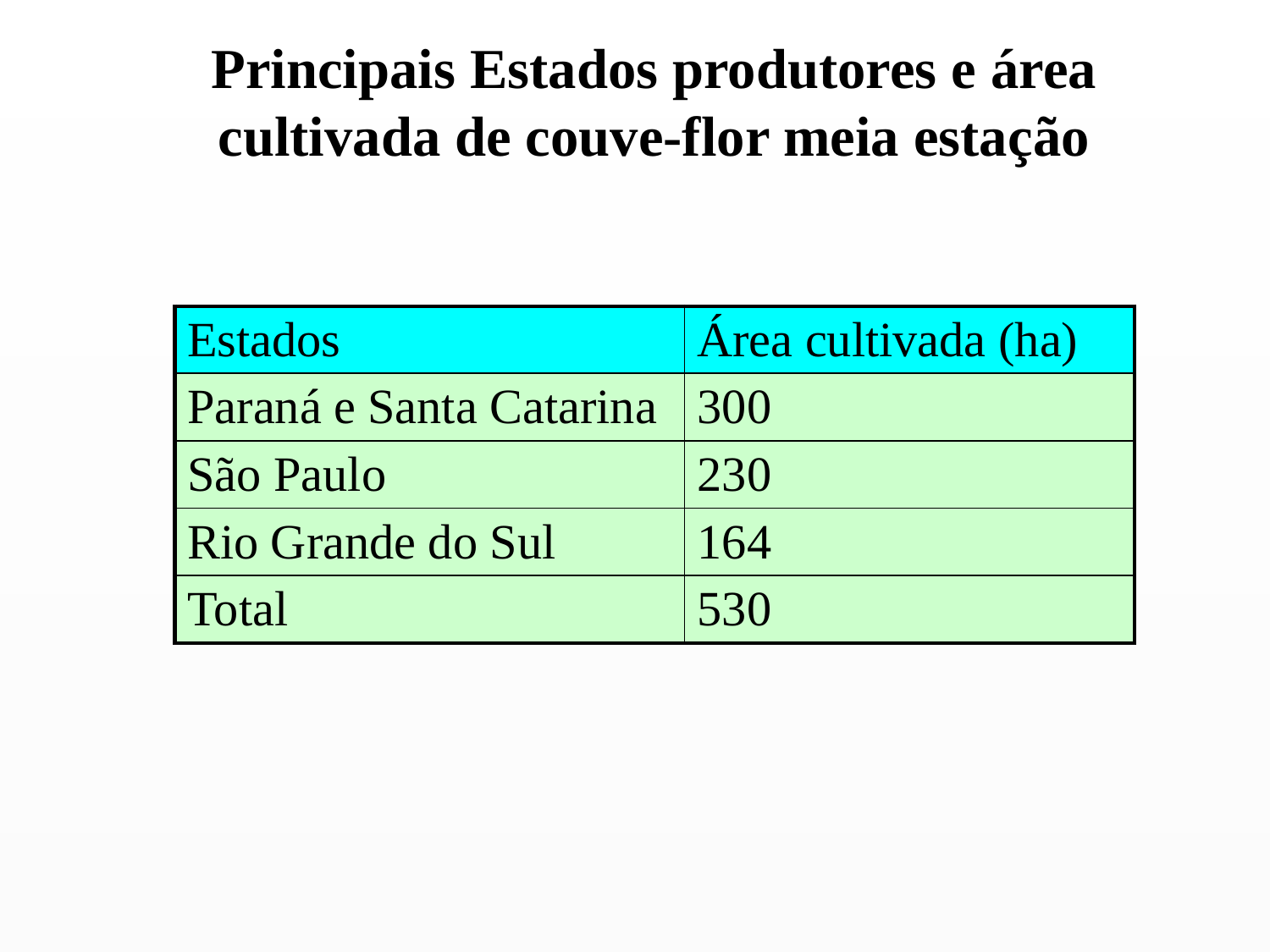

Principais Estados produtores e área cultivada de couve-flor meia estação
| Estados | Área cultivada (ha) |
| --- | --- |
| Paraná e Santa Catarina | 300 |
| São Paulo | 230 |
| Rio Grande do Sul | 164 |
| Total | 530 |